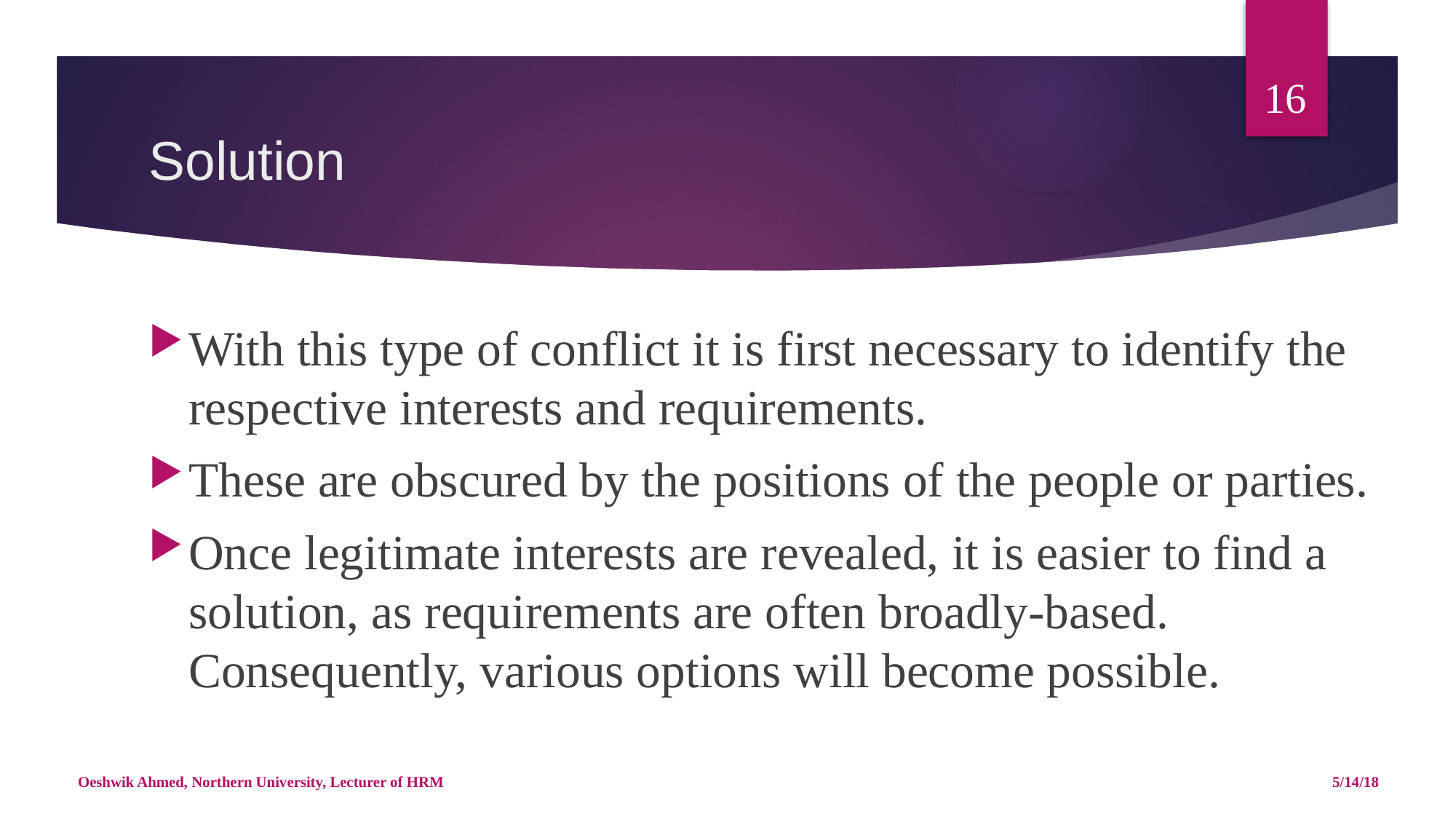

16
# Solution
With this type of conflict it is first necessary to identify the respective interests and requirements.
These are obscured by the positions of the people or parties.
Once legitimate interests are revealed, it is easier to find a solution, as requirements are often broadly-based. Consequently, various options will become possible.

Oeshwik Ahmed, Northern University, Lecturer of HRM
5/14/18